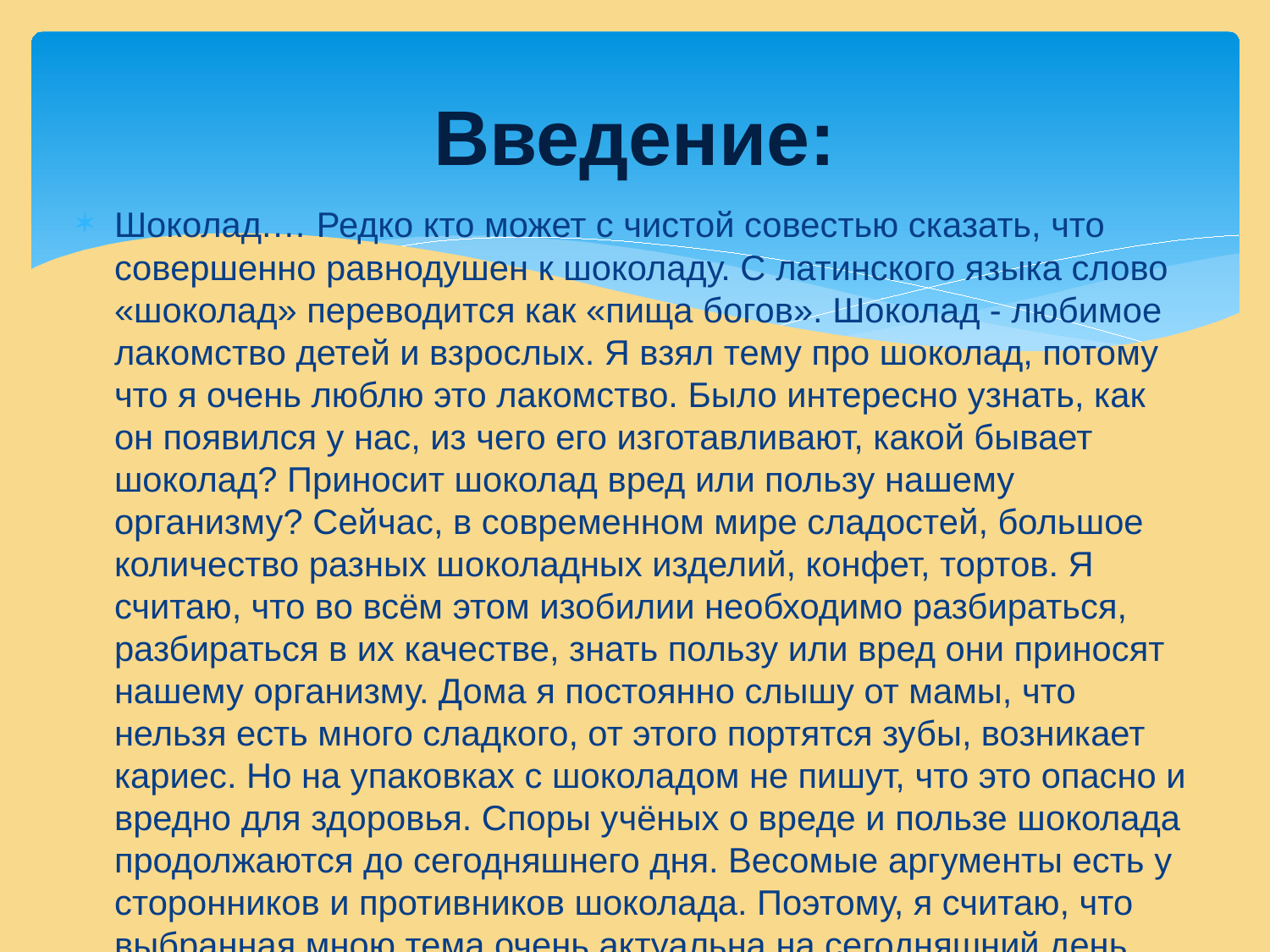

# Введение:
Шоколад.… Редко кто может с чистой совестью сказать, что совершенно равнодушен к шоколаду. С латинского языка слово «шоколад» переводится как «пища богов». Шоколад - любимое лакомство детей и взрослых. Я взял тему про шоколад, потому что я очень люблю это лакомство. Было интересно узнать, как он появился у нас, из чего его изготавливают, какой бывает шоколад? Приносит шоколад вред или пользу нашему организму? Сейчас, в современном мире сладостей, большое количество разных шоколадных изделий, конфет, тортов. Я считаю, что во всём этом изобилии необходимо разбираться, разбираться в их качестве, знать пользу или вред они приносят нашему организму. Дома я постоянно слышу от мамы, что нельзя есть много сладкого, от этого портятся зубы, возникает кариес. Но на упаковках с шоколадом не пишут, что это опасно и вредно для здоровья. Споры учёных о вреде и пользе шоколада продолжаются до сегодняшнего дня. Весомые аргументы есть у сторонников и противников шоколада. Поэтому, я считаю, что выбранная мною тема очень актуальна на сегодняшний день.